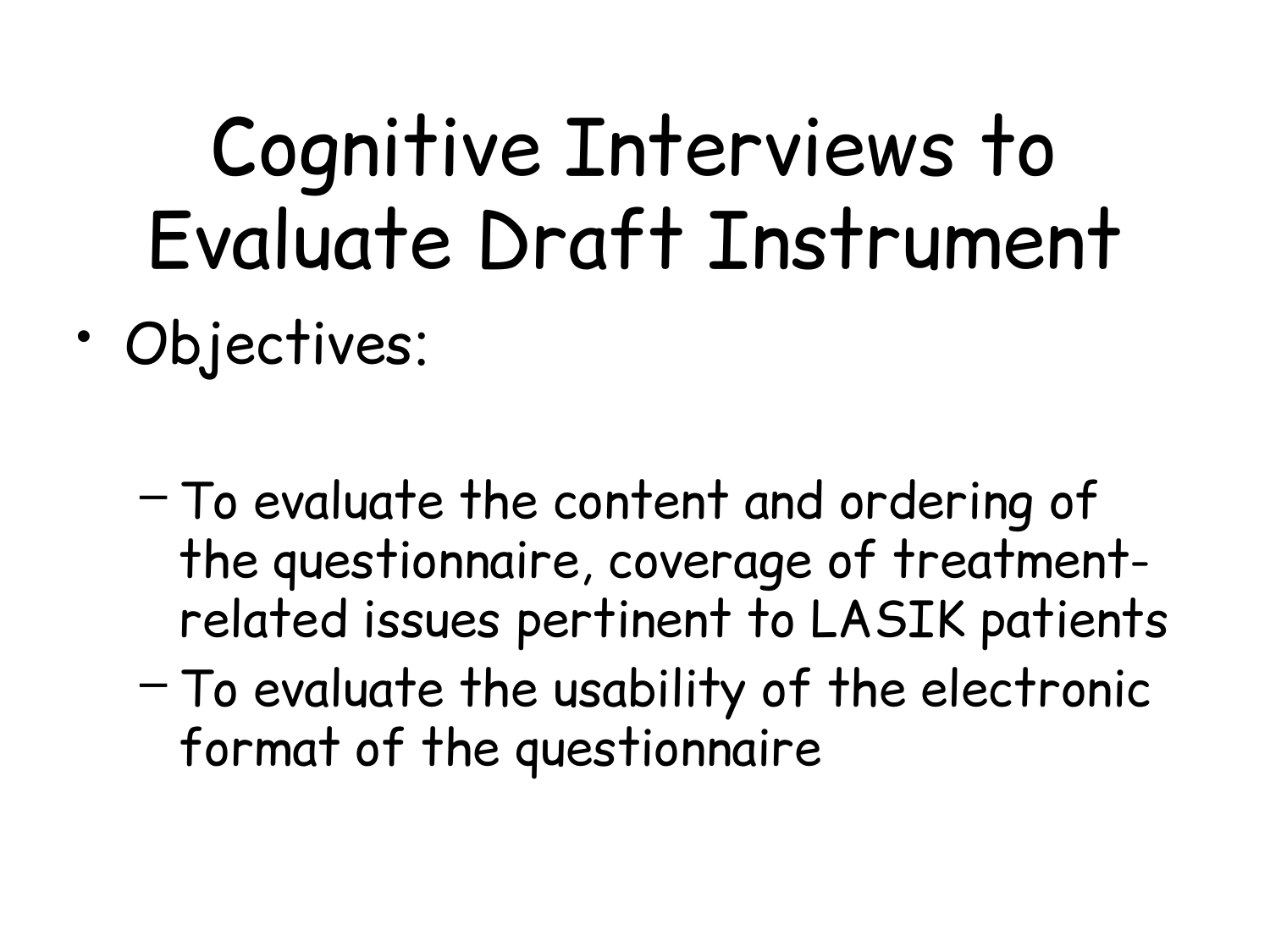

# Cognitive Interviews to Evaluate Draft Instrument

Objectives:

To evaluate the content and ordering of the questionnaire, coverage of treatment-related issues pertinent to LASIK patients
To evaluate the usability of the electronic format of the questionnaire